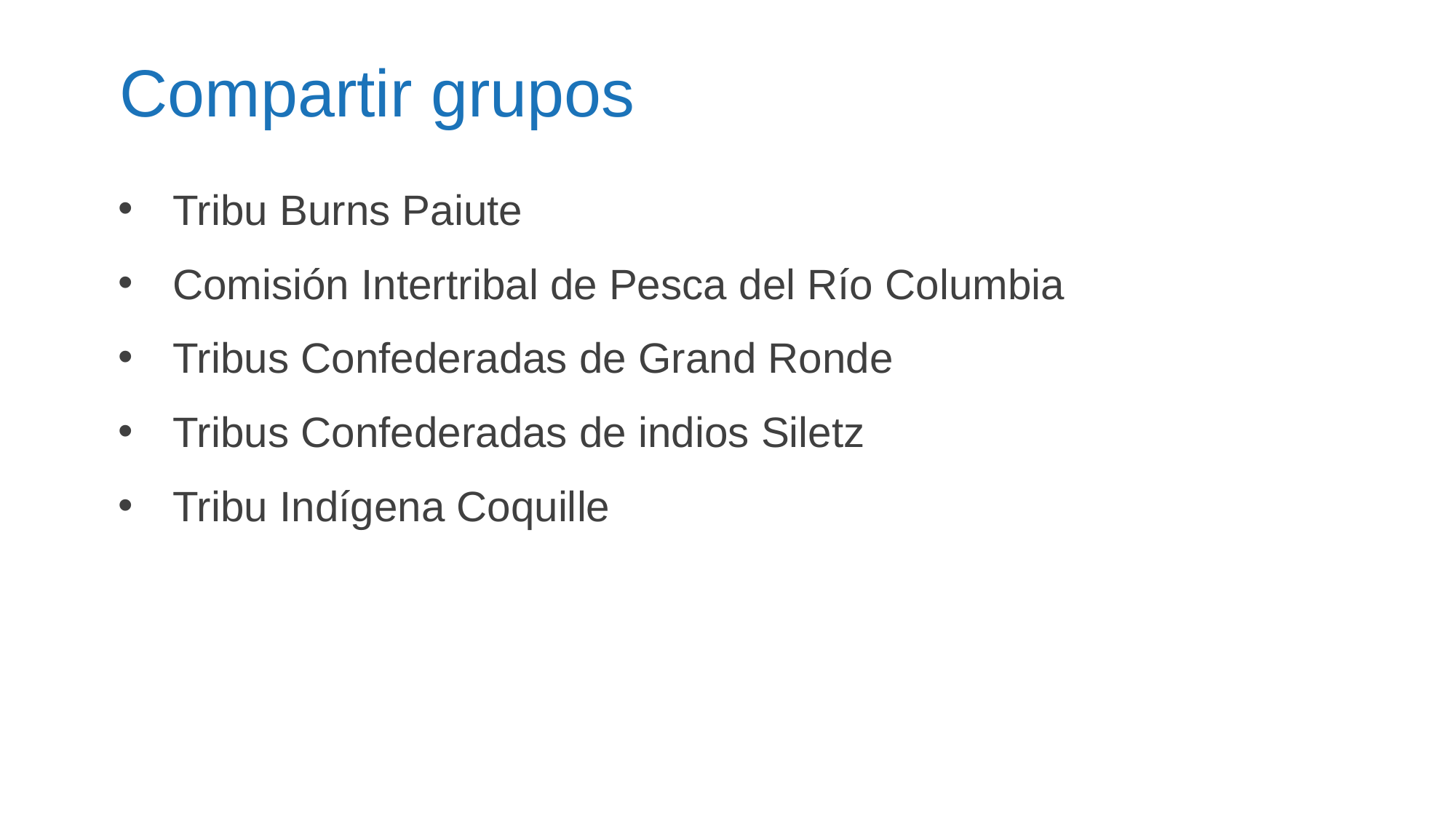

# Compartir grupos
Tribu Burns Paiute
Comisión Intertribal de Pesca del Río Columbia
Tribus Confederadas de Grand Ronde
Tribus Confederadas de indios Siletz
Tribu Indígena Coquille